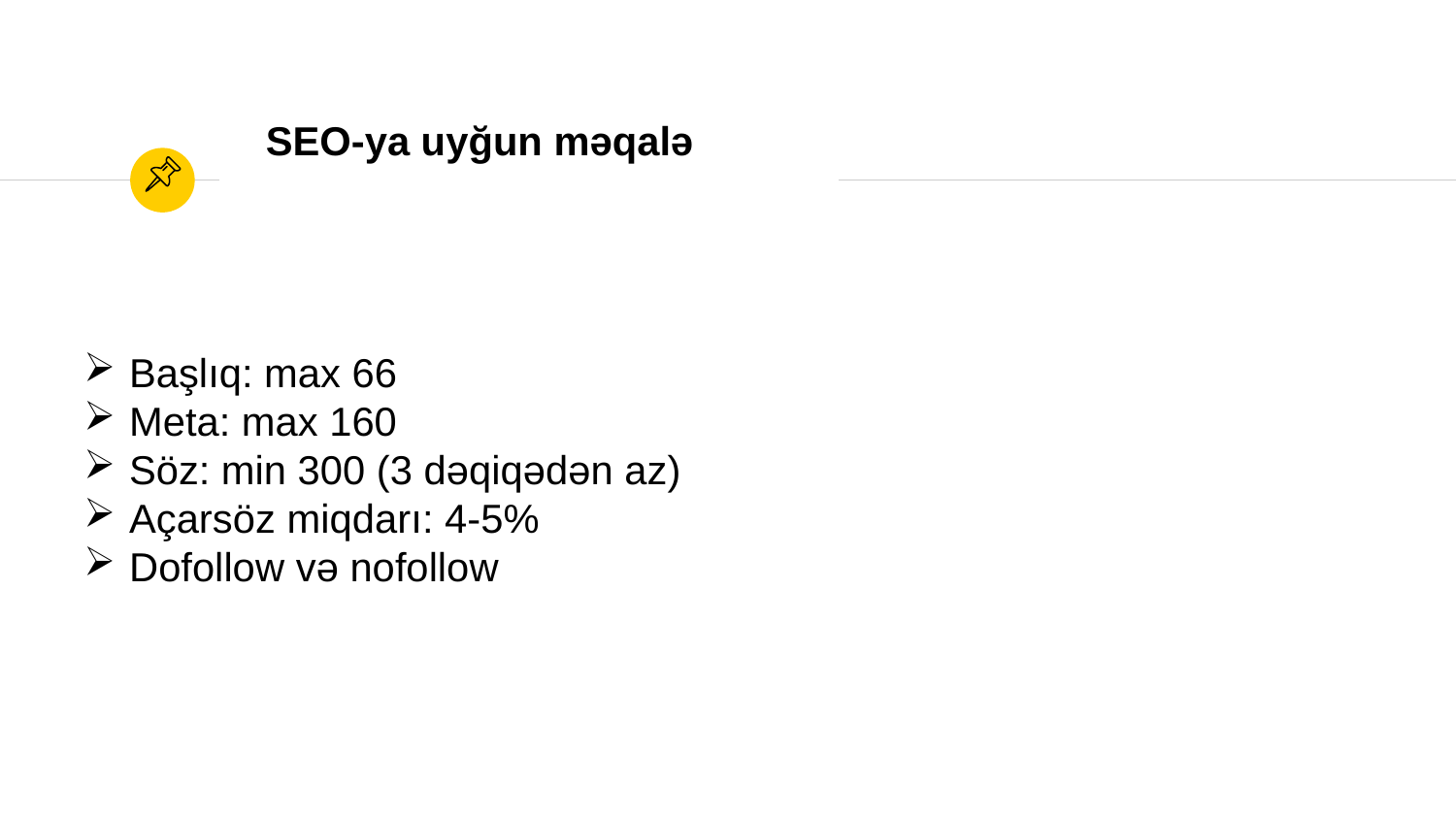

# SEO-ya uyğun məqalə

Başlıq: max 66
Meta: max 160
Söz: min 300 (3 dəqiqədən az)
Açarsöz miqdarı: 4-5%
Dofollow və nofollow